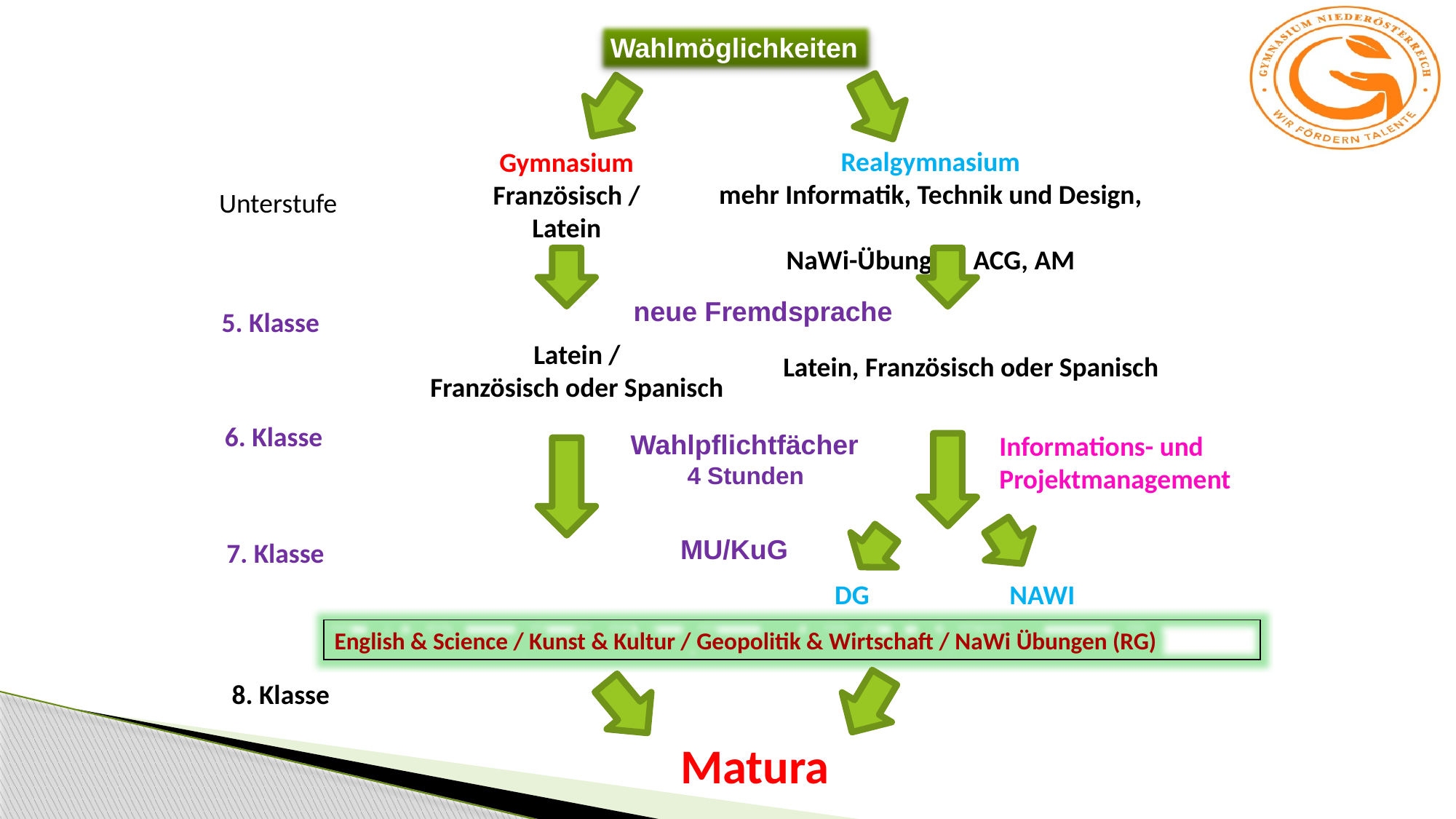

Wahlmöglichkeiten

Realgymnasium
mehr Informatik, Technik und Design,
NaWi-Übungen, ACG, AM
Gymnasium
Französisch / Latein
Unterstufe

neue Fremdsprache
5. Klasse
Latein /
Französisch oder Spanisch
Latein, Französisch oder Spanisch
6. Klasse
Wahlpflichtfächer
4 Stunden
Informations- und Projektmanagement

MU/KuG

7. Klasse
DG
NAWI
English & Science / Kunst & Kultur / Geopolitik & Wirtschaft / NaWi Übungen (RG)
8. Klasse

Matura